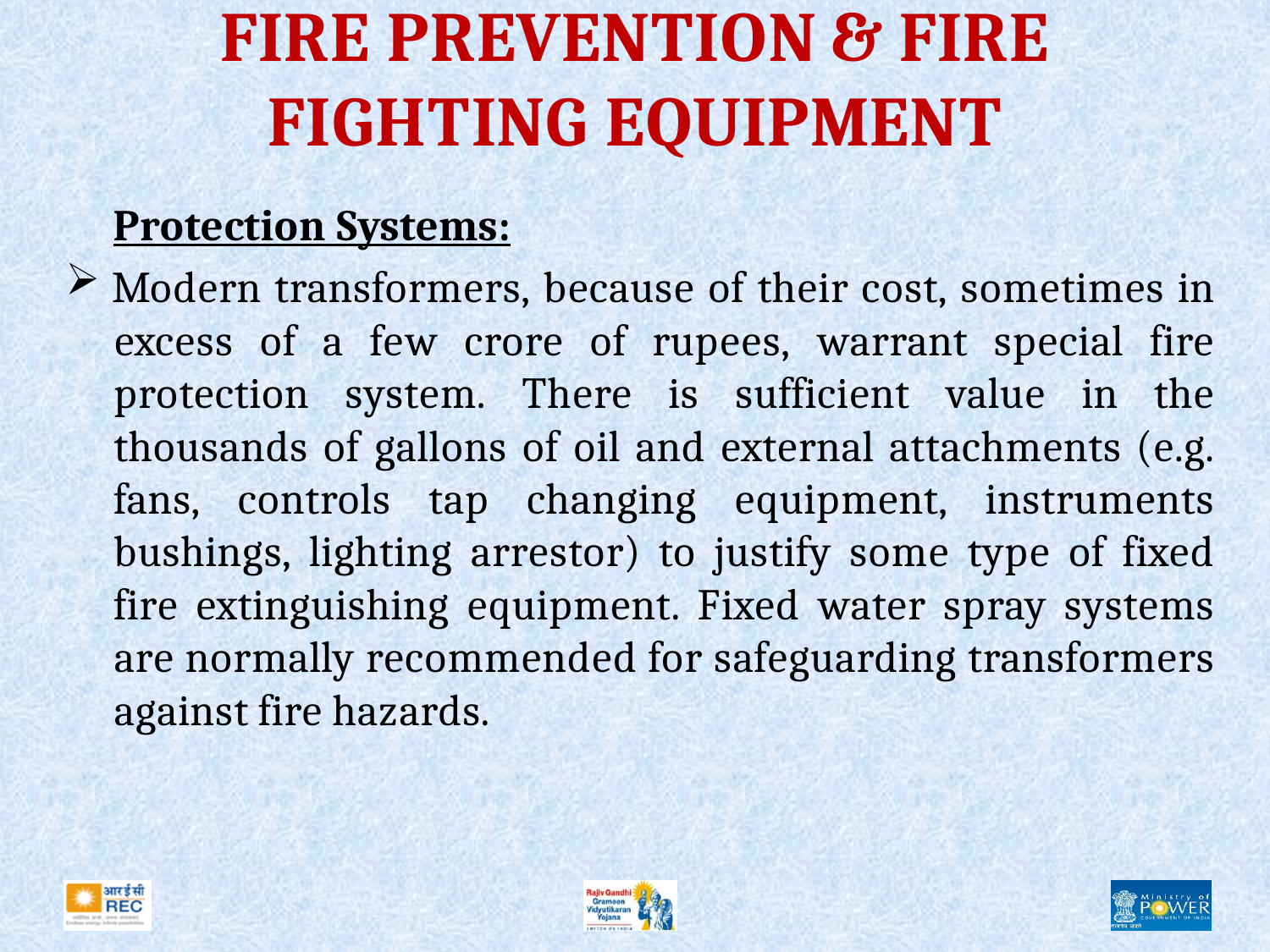

# FIRE PREVENTION & FIRE FIGHTING EQUIPMENT
	Protection Systems:
Modern transformers, because of their cost, sometimes in excess of a few crore of rupees, warrant special fire protection system. There is sufficient value in the thousands of gallons of oil and external attachments (e.g. fans, controls tap changing equipment, instruments bushings, lighting arrestor) to justify some type of fixed fire extinguishing equipment. Fixed water spray systems are normally recommended for safeguarding transformers against fire hazards.